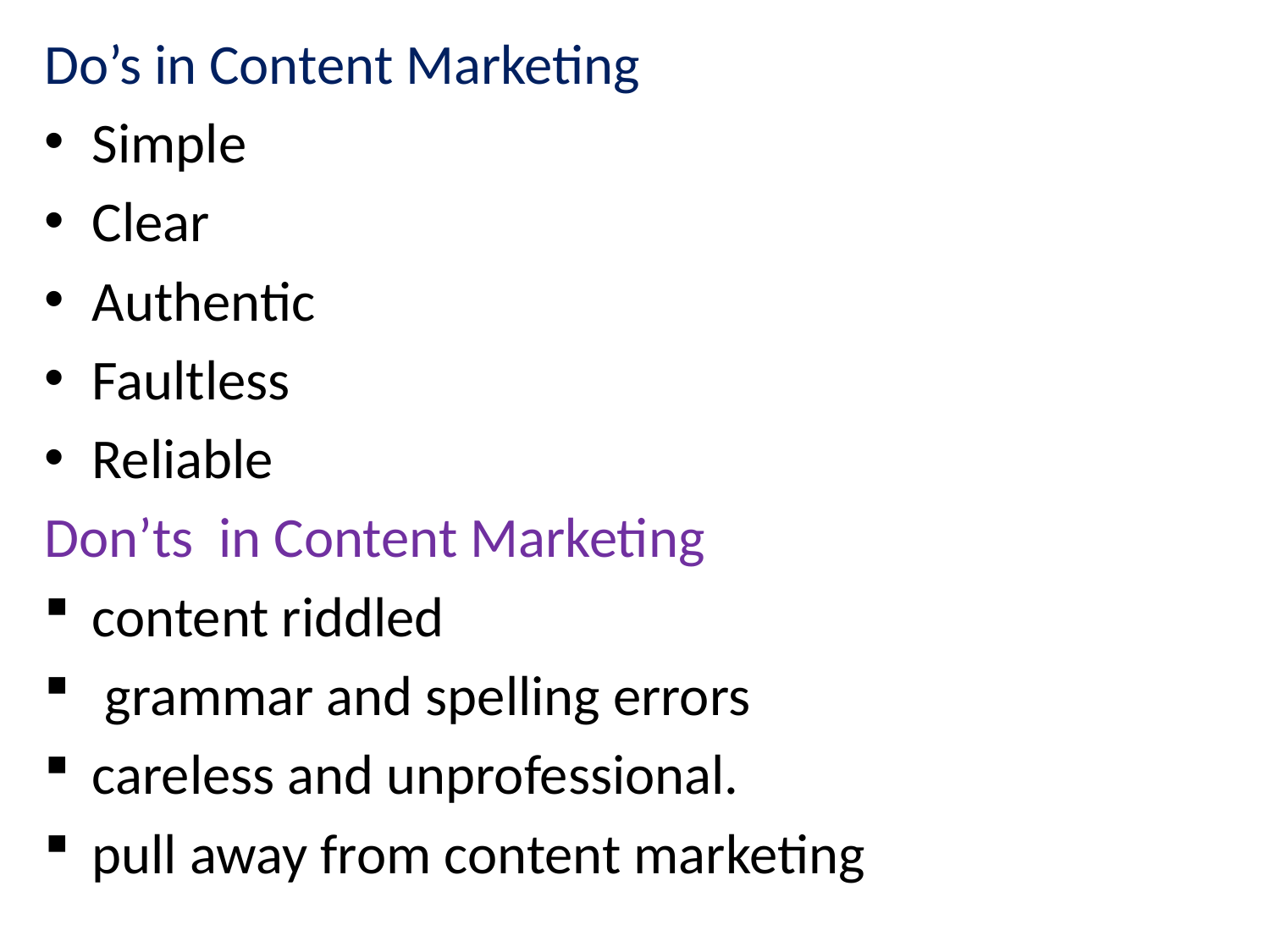

Do’s in Content Marketing
Simple
Clear
Authentic
Faultless
Reliable
Don’ts  in Content Marketing
content riddled
 grammar and spelling errors
careless and unprofessional.
pull away from content marketing

#